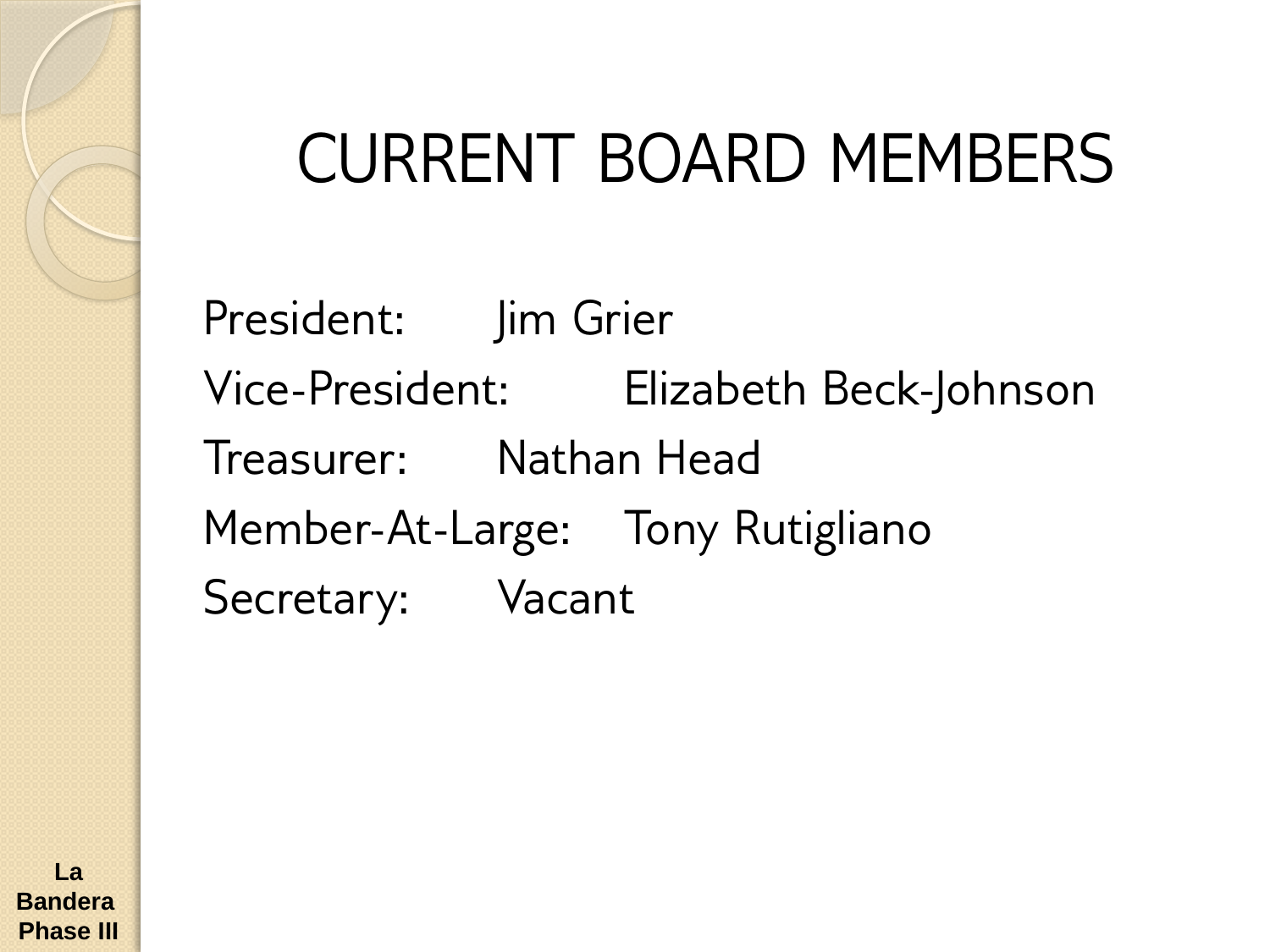

CURRENT BOARD MEMBERS

President: 	Jim Grier
Vice-President: 	Elizabeth Beck-Johnson
Treasurer: 	Nathan Head
Member-At-Large: 	Tony Rutigliano
Secretary: 	Vacant
La Bandera  Phase III